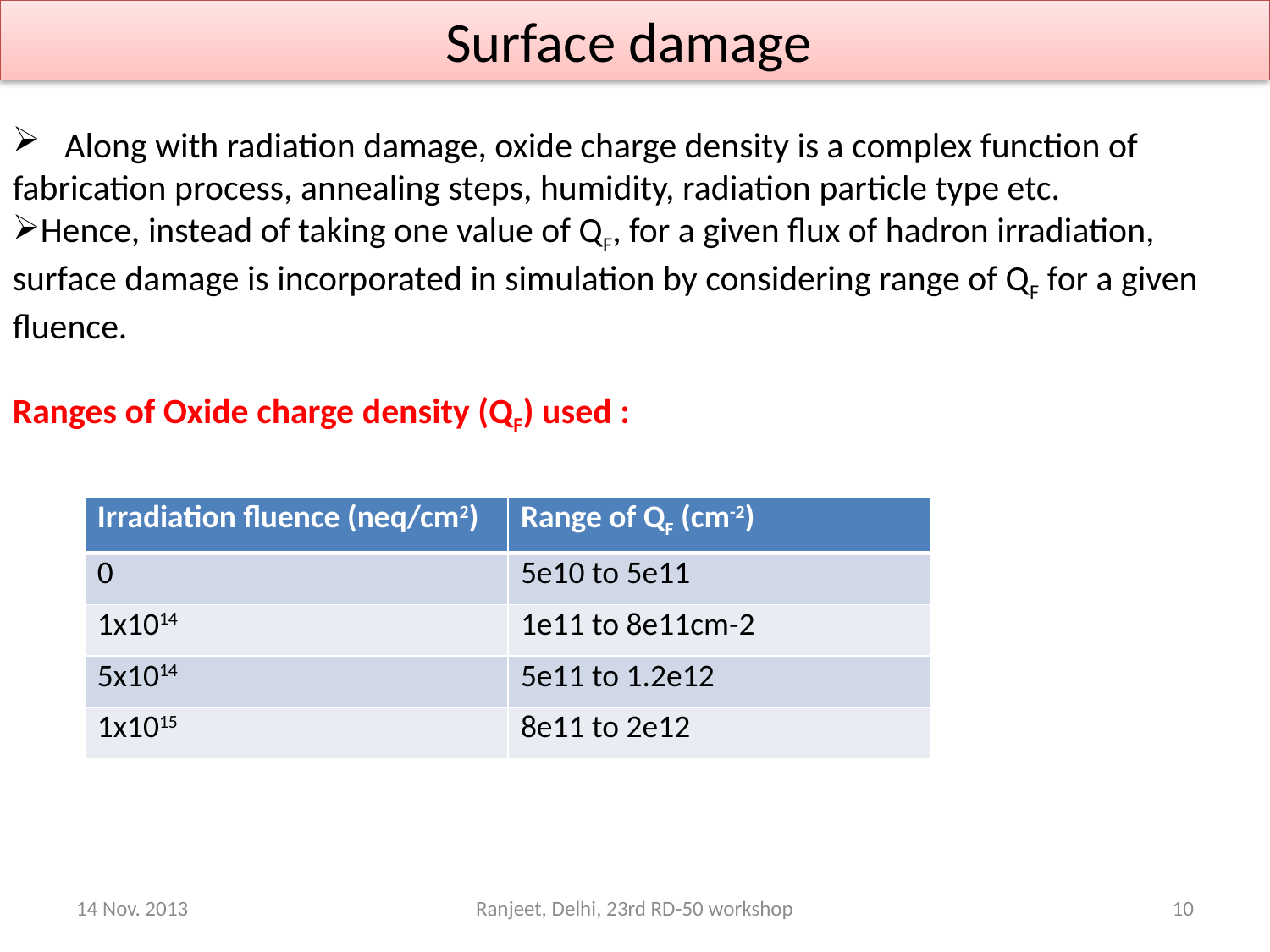

Surface damage
   Along with radiation damage, oxide charge density is a complex function of fabrication process, annealing steps, humidity, radiation particle type etc.
Hence, instead of taking one value of QF, for a given flux of hadron irradiation,  surface damage is incorporated in simulation by considering range of QF for a given fluence.

Ranges of Oxide charge density (QF) used :
| Irradiation fluence (neq/cm2) | Range of QF (cm-2) |
| --- | --- |
| 0 | 5e10 to 5e11 |
| 1x1014 | 1e11 to 8e11cm-2 |
| 5x1014 | 5e11 to 1.2e12 |
| 1x1015 | 8e11 to 2e12 |
14 Nov. 2013
Ranjeet, Delhi, 23rd RD-50 workshop
10